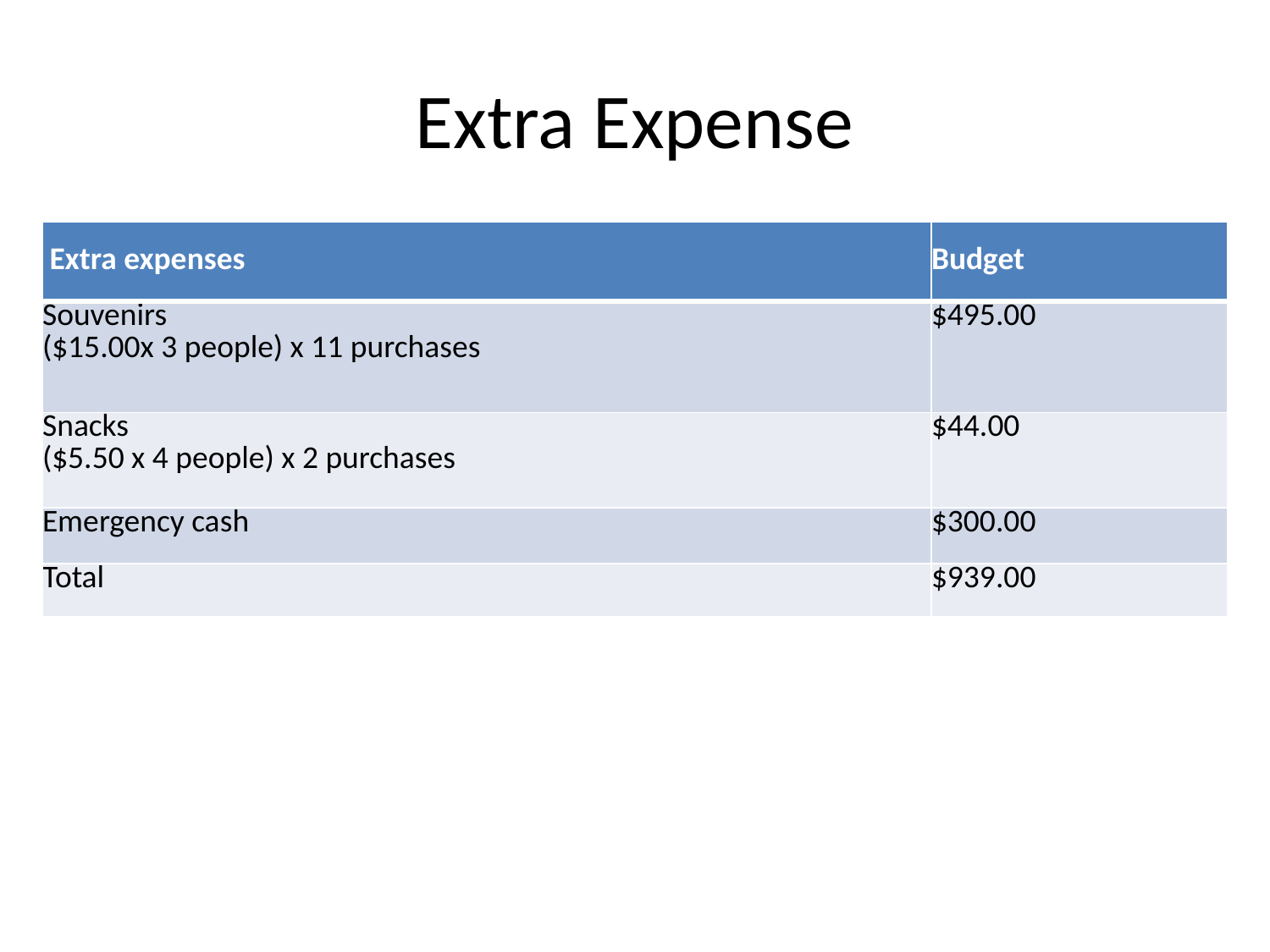

# Extra Expense
| Extra expenses | Budget |
| --- | --- |
| Souvenirs ($15.00x 3 people) x 11 purchases | $495.00 |
| Snacks ($5.50 x 4 people) x 2 purchases | $44.00 |
| Emergency cash | $300.00 |
| Total | $939.00 |